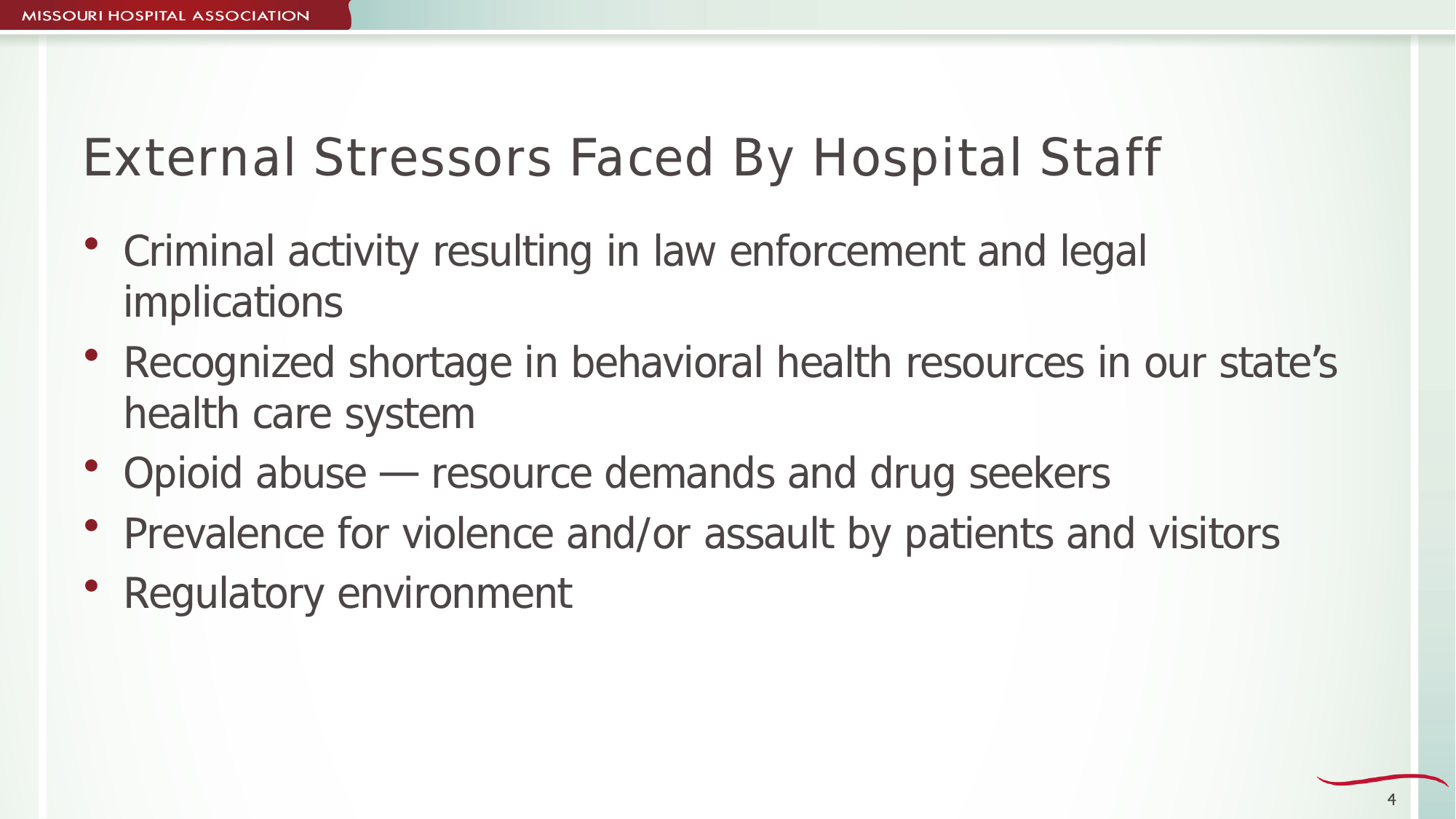

# External Stressors Faced By Hospital Staff
Criminal activity resulting in law enforcement and legal implications
Recognized shortage in behavioral health resources in our state’s health care system
Opioid abuse — resource demands and drug seekers
Prevalence for violence and/or assault by patients and visitors
Regulatory environment

4